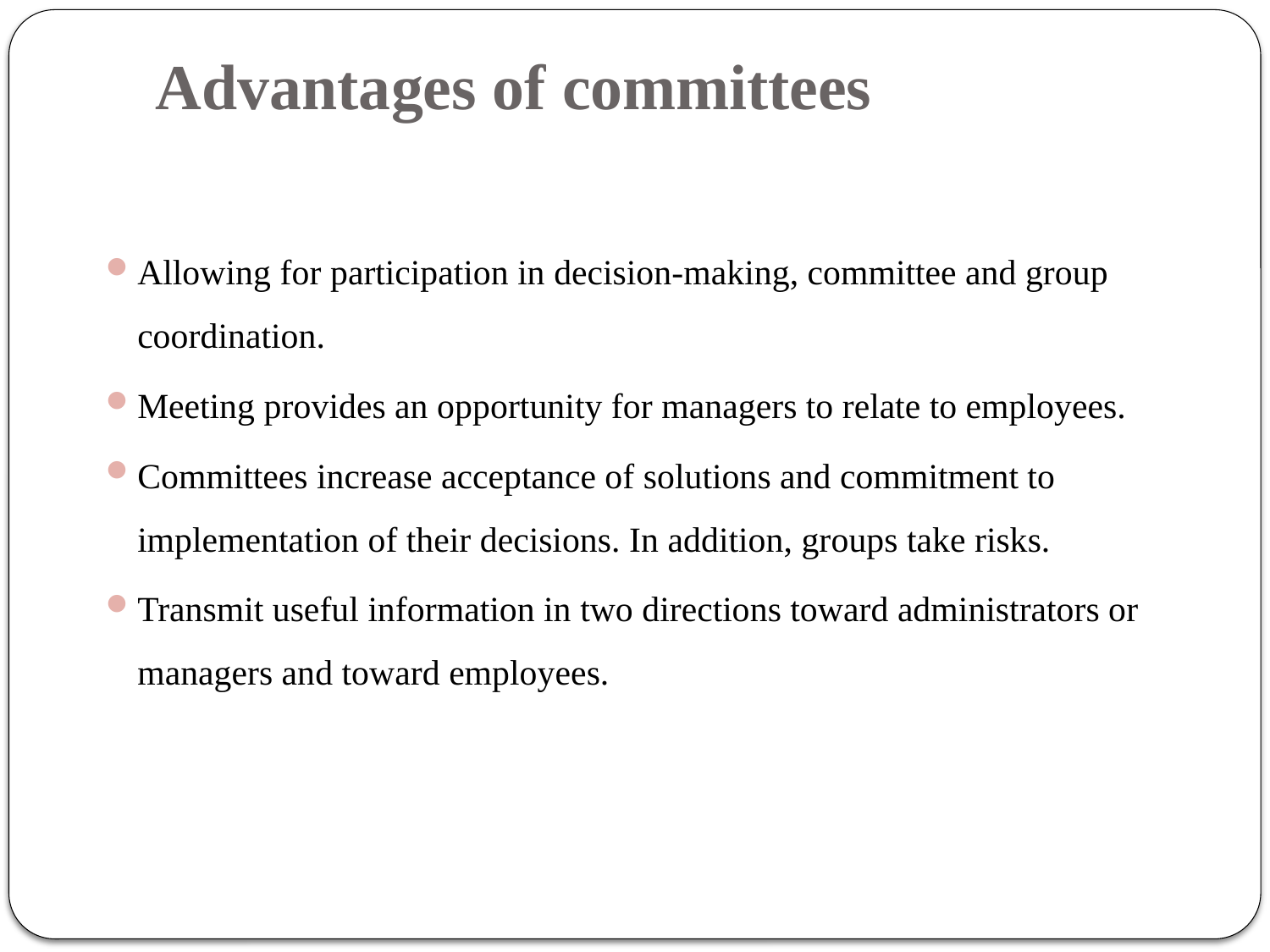

# Advantages of committees
Allowing for participation in decision-making, committee and group coordination.
Meeting provides an opportunity for managers to relate to employees.
Committees increase acceptance of solutions and commitment to implementation of their decisions. In addition, groups take risks.
Transmit useful information in two directions toward administrators or managers and toward employees.